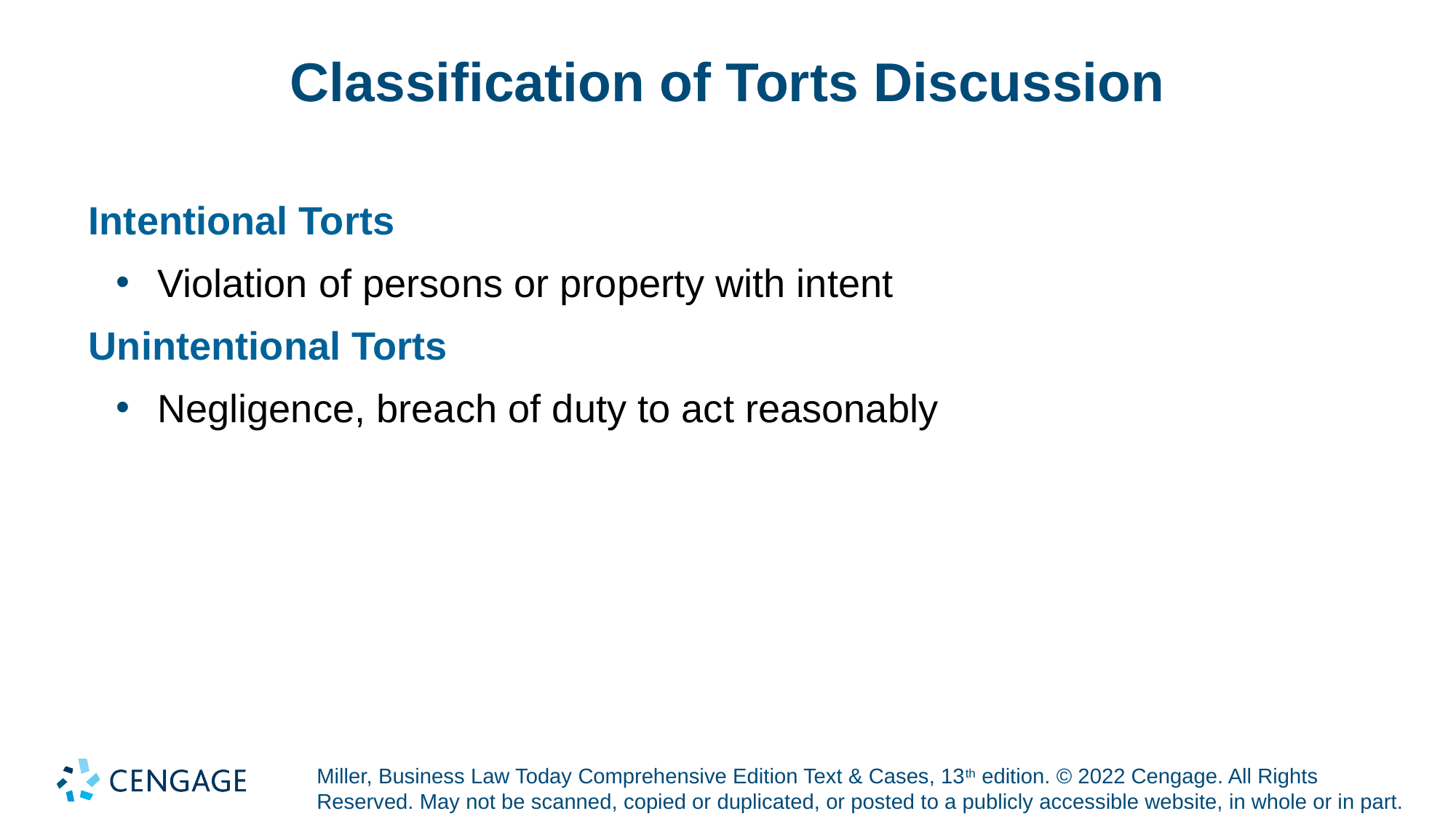

# Classification of Torts Discussion
Intentional Torts
Violation of persons or property with intent
Unintentional Torts
Negligence, breach of duty to act reasonably